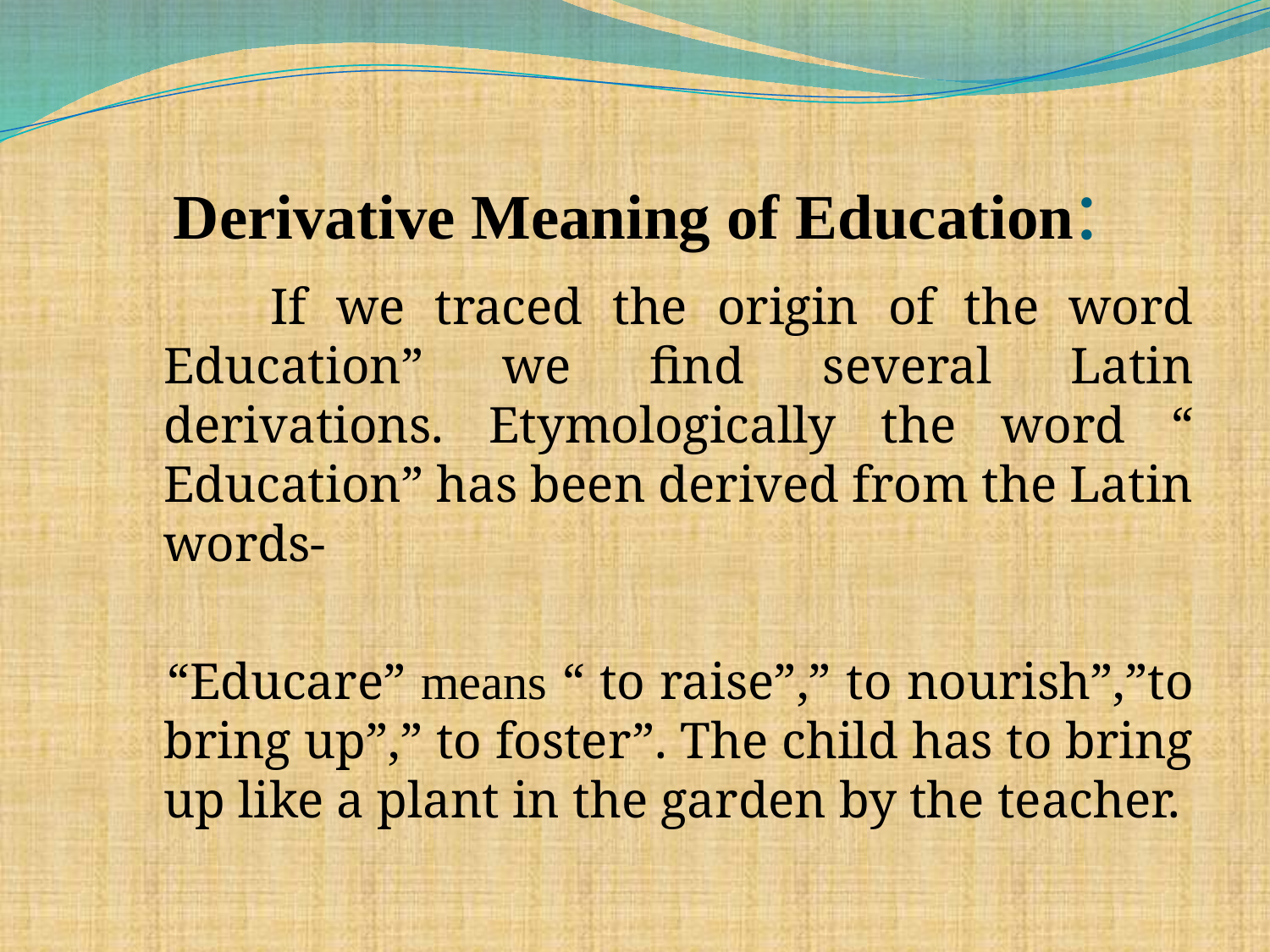

# Derivative Meaning of Education:
      If we traced the origin of the word Education” we find several Latin derivations. Etymologically the word “ Education” has been derived from the Latin words-

     “Educare” means “ to raise”,” to nourish”,”to bring up”,” to foster”. The child has to bring up like a plant in the garden by the teacher.